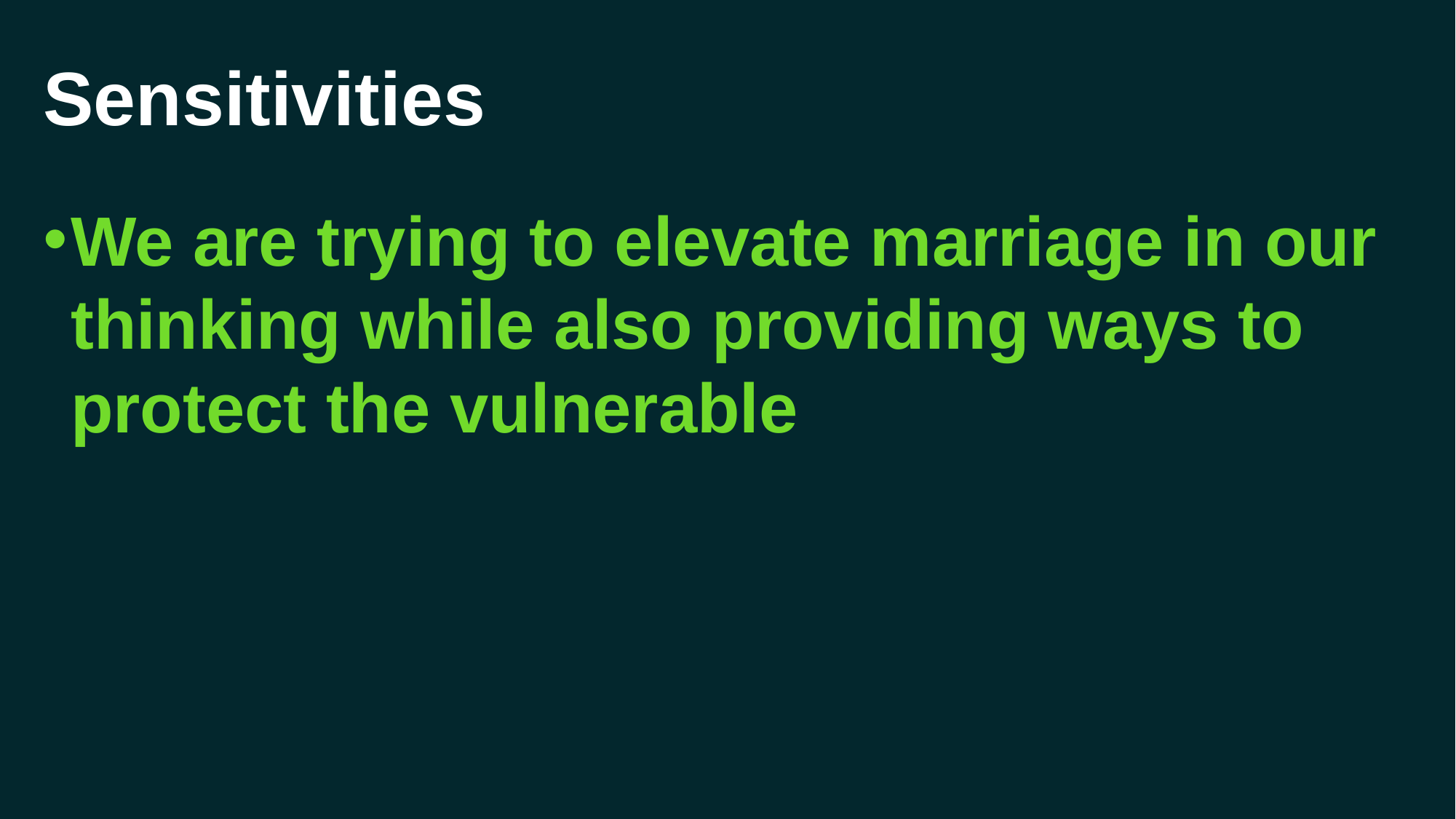

# Sensitivities
We are trying to elevate marriage in our thinking while also providing ways to protect the vulnerable